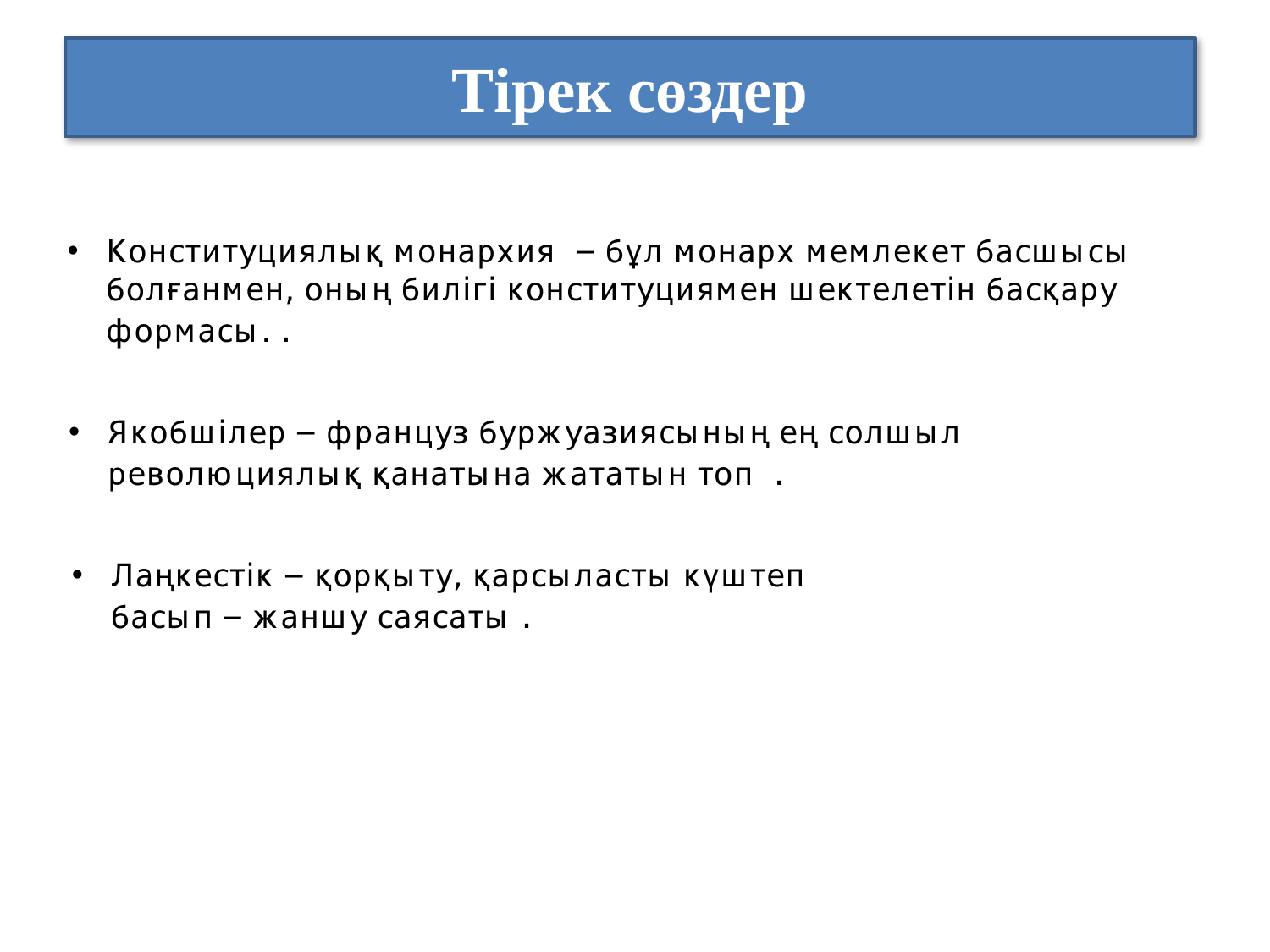

# Тірек сөздер
Конституциялық монархия  – бұл монарх мемлекет басшысы болғанмен, оның билігі конституциямен шектелетін басқару формасы. .

Якобшілер – француз буржуазиясының ең солшыл революциялық қанатына жататын топ  .
Лаңкестік – қорқыту, қарсыласты күштеп басып – жаншу саясаты .